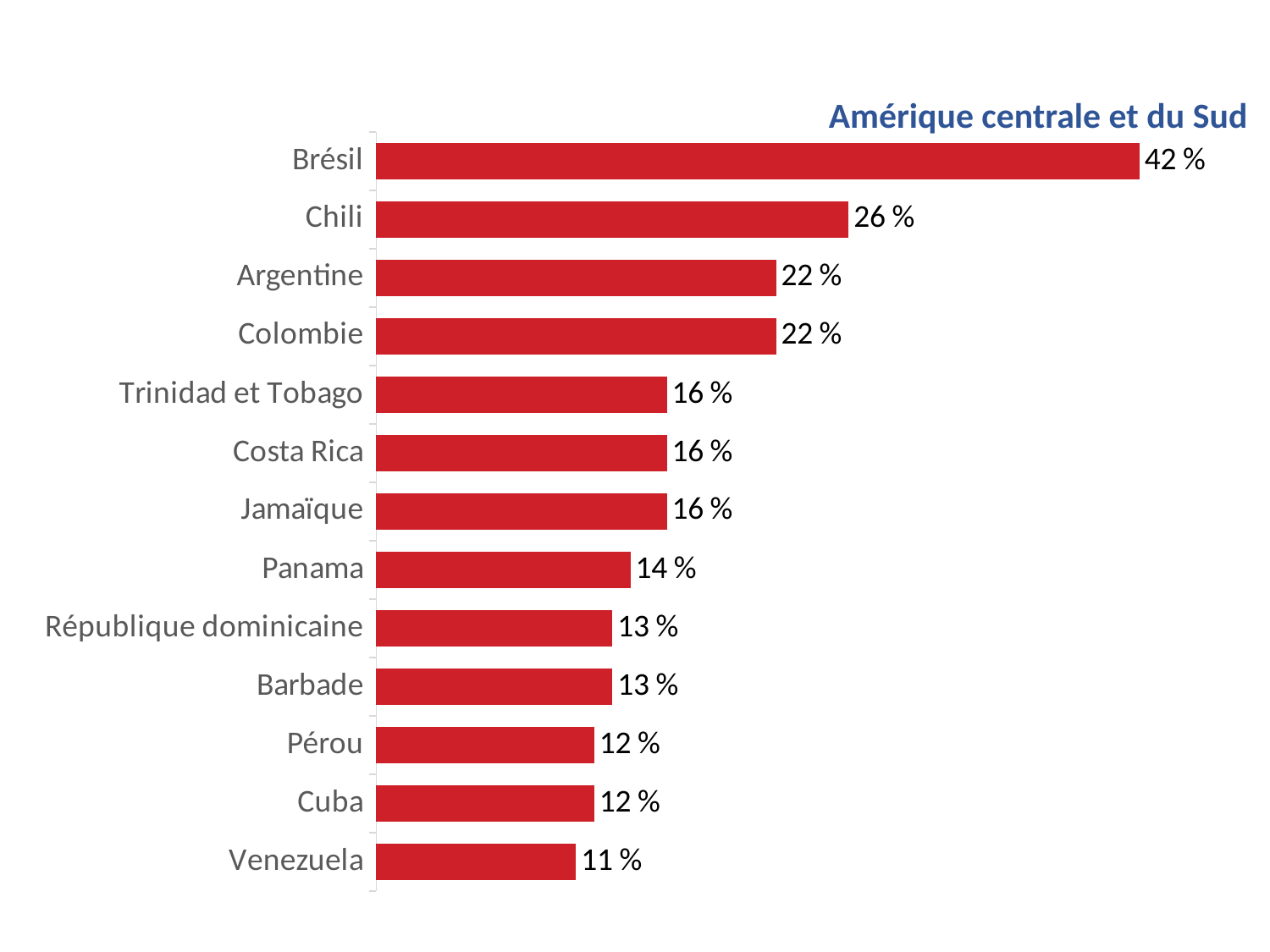

Amérique centrale et du Sud

### Chart

| Category | Column1 |
|---|---|
| Brésil | 0.42 |
| Chili | 0.26 |
| Argentine | 0.22 |
| Colombie | 0.22 |
| Trinidad et Tobago | 0.16 |
| Costa Rica | 0.16 |
| Jamaïque | 0.16 |
| Panama | 0.14 |
| République dominicaine | 0.13 |
| Barbade | 0.13 |
| Pérou | 0.12 |
| Cuba | 0.12 |
| Venezuela | 0.11 |